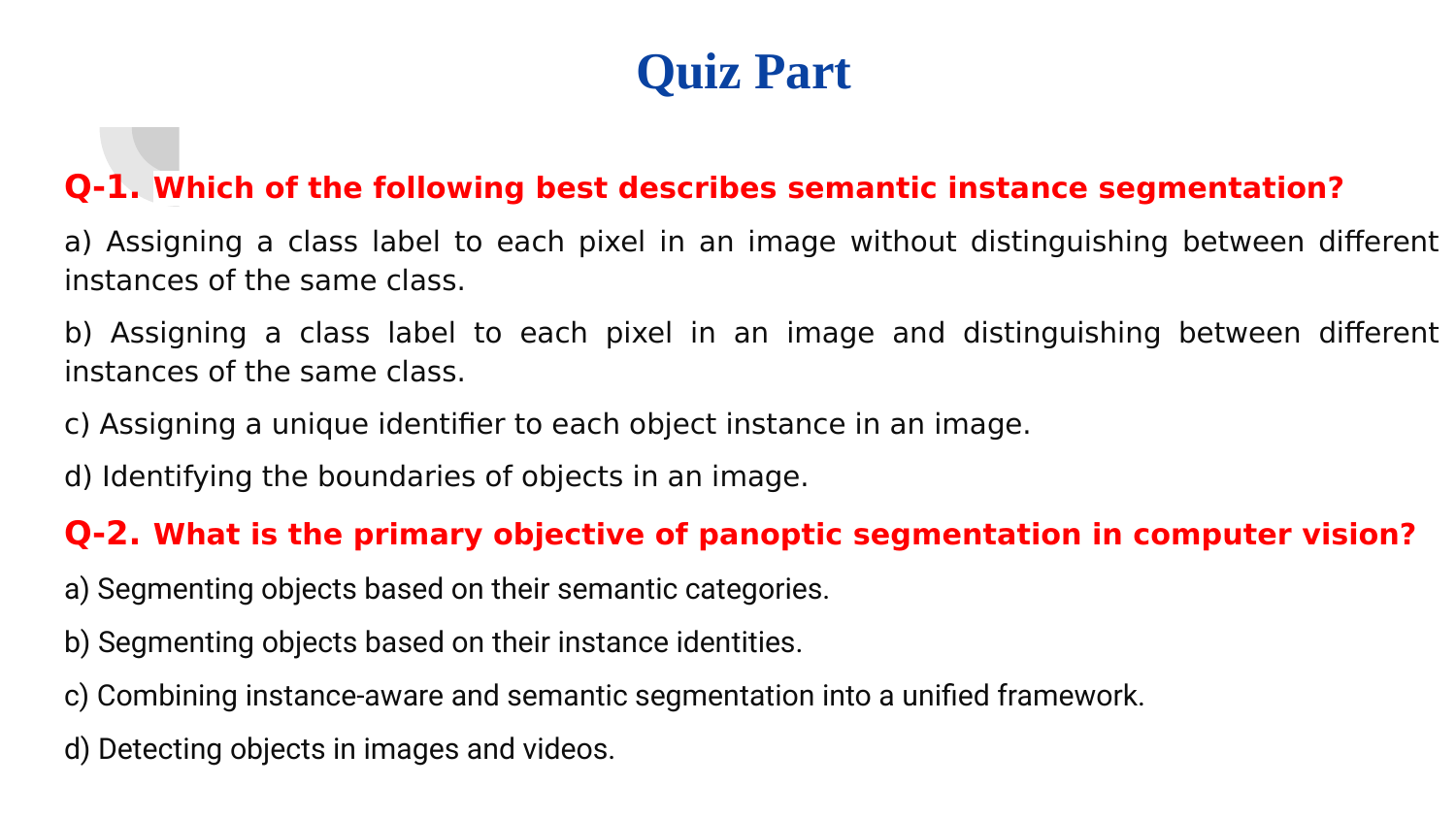

# Quiz Part
Q-1. Which of the following best describes semantic instance segmentation?
a) Assigning a class label to each pixel in an image without distinguishing between different instances of the same class.
b) Assigning a class label to each pixel in an image and distinguishing between different instances of the same class.
c) Assigning a unique identifier to each object instance in an image.
d) Identifying the boundaries of objects in an image.
Q-2. What is the primary objective of panoptic segmentation in computer vision?
a) Segmenting objects based on their semantic categories.
b) Segmenting objects based on their instance identities.
c) Combining instance-aware and semantic segmentation into a unified framework.
d) Detecting objects in images and videos.